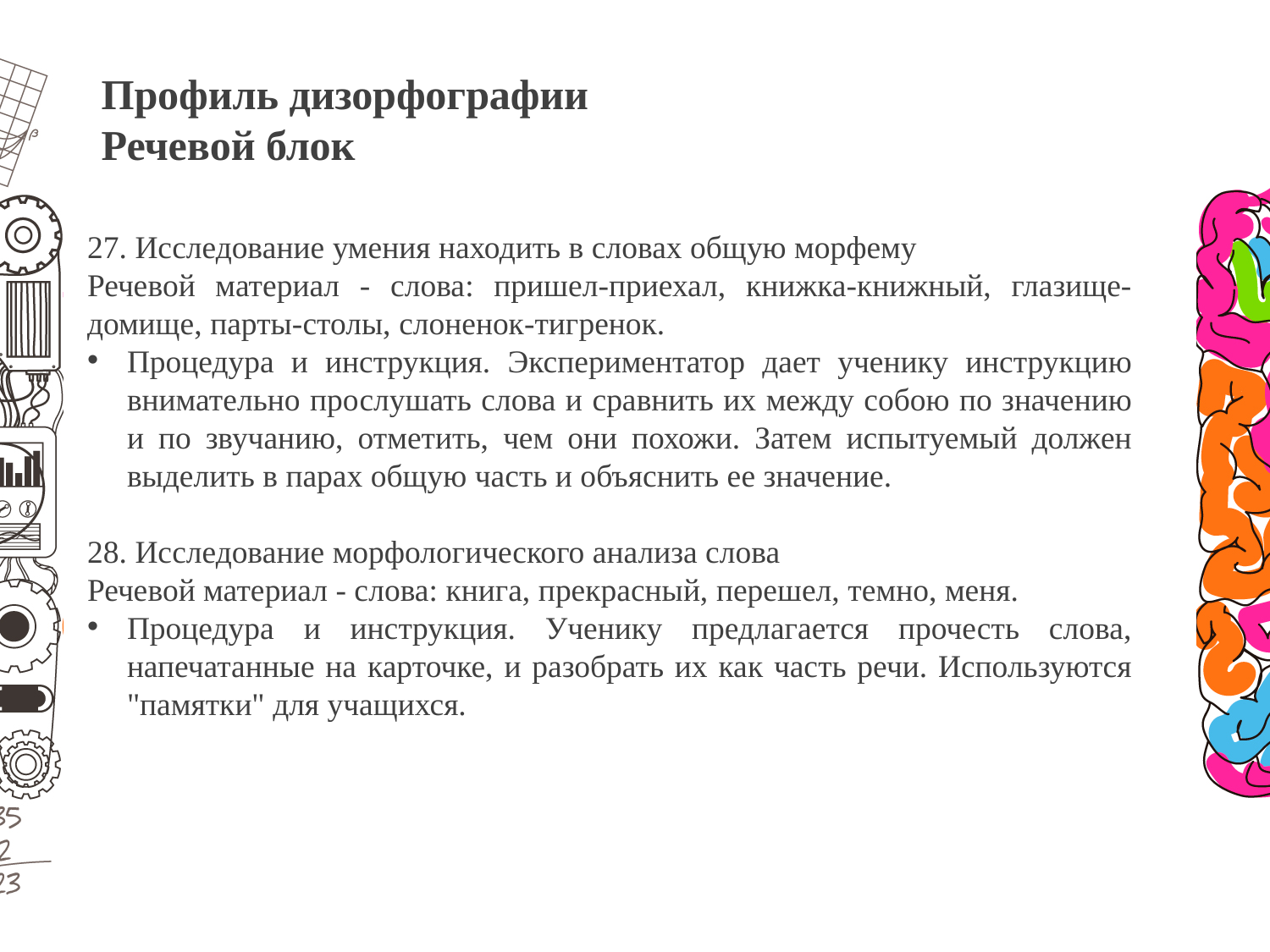

Профиль дизорфографии
Речевой блок
27. Исследование умения находить в словах общую морфему
Речевой материал - слова: пришел-приехал, книжка-книжный, глазище-домище, парты-столы, слоненок-тигренок.
Процедура и инструкция. Экспериментатор дает ученику инструкцию внимательно прослушать слова и сравнить их между собою по значению и по звучанию, отметить, чем они похожи. Затем испытуемый должен выделить в парах общую часть и объяснить ее значение.

28. Исследование морфологического анализа слова
Речевой материал - слова: книга, прекрасный, перешел, темно, меня.
Процедура и инструкция. Ученику предлагается прочесть слова, напечатанные на карточке, и разобрать их как часть речи. Используются "памятки" для учащихся.